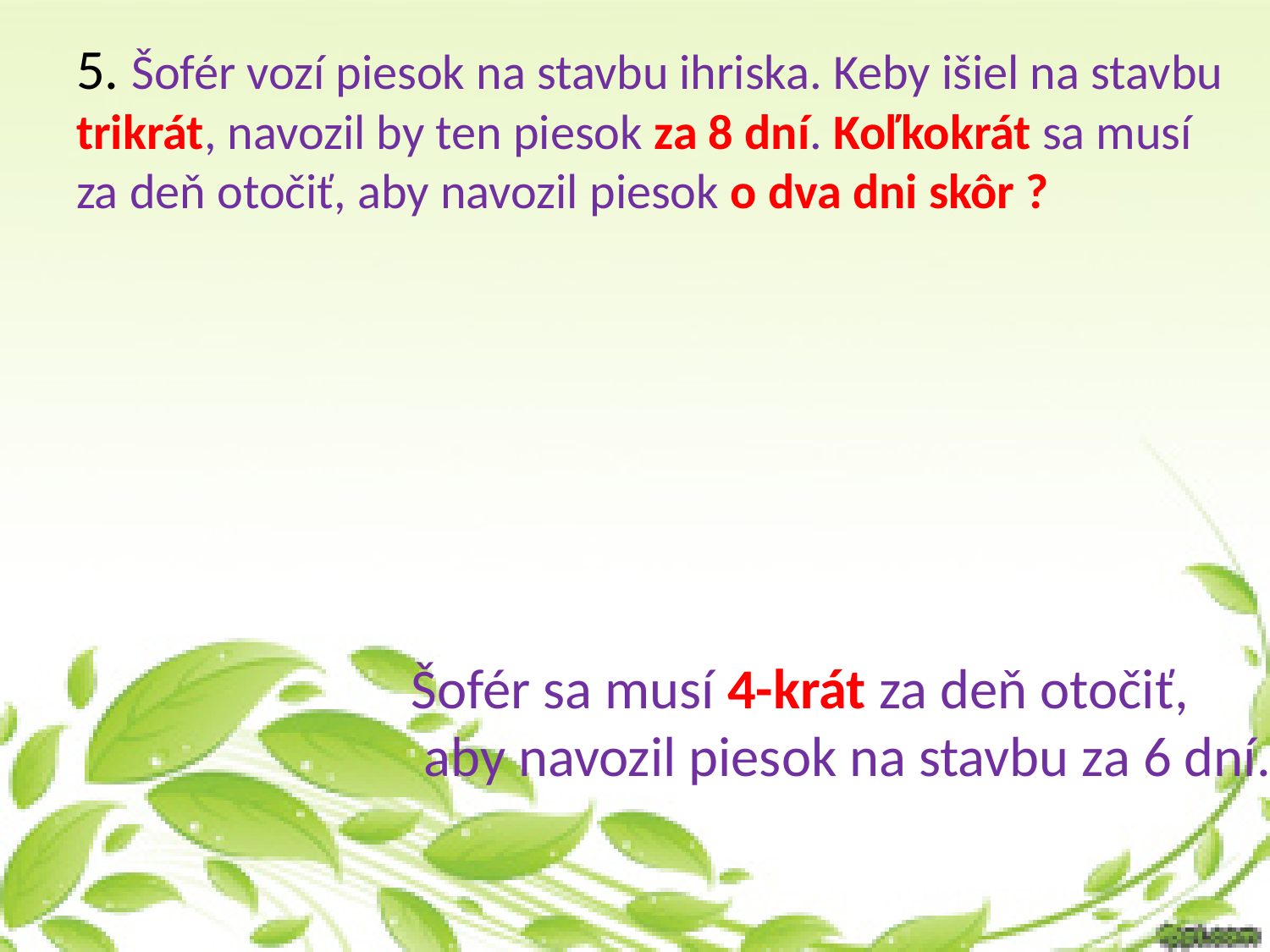

5. Šofér vozí piesok na stavbu ihriska. Keby išiel na stavbu trikrát, navozil by ten piesok za 8 dní. Koľkokrát sa musí za deň otočiť, aby navozil piesok o dva dni skôr ?
Šofér sa musí 4-krát za deň otočiť,
 aby navozil piesok na stavbu za 6 dní.